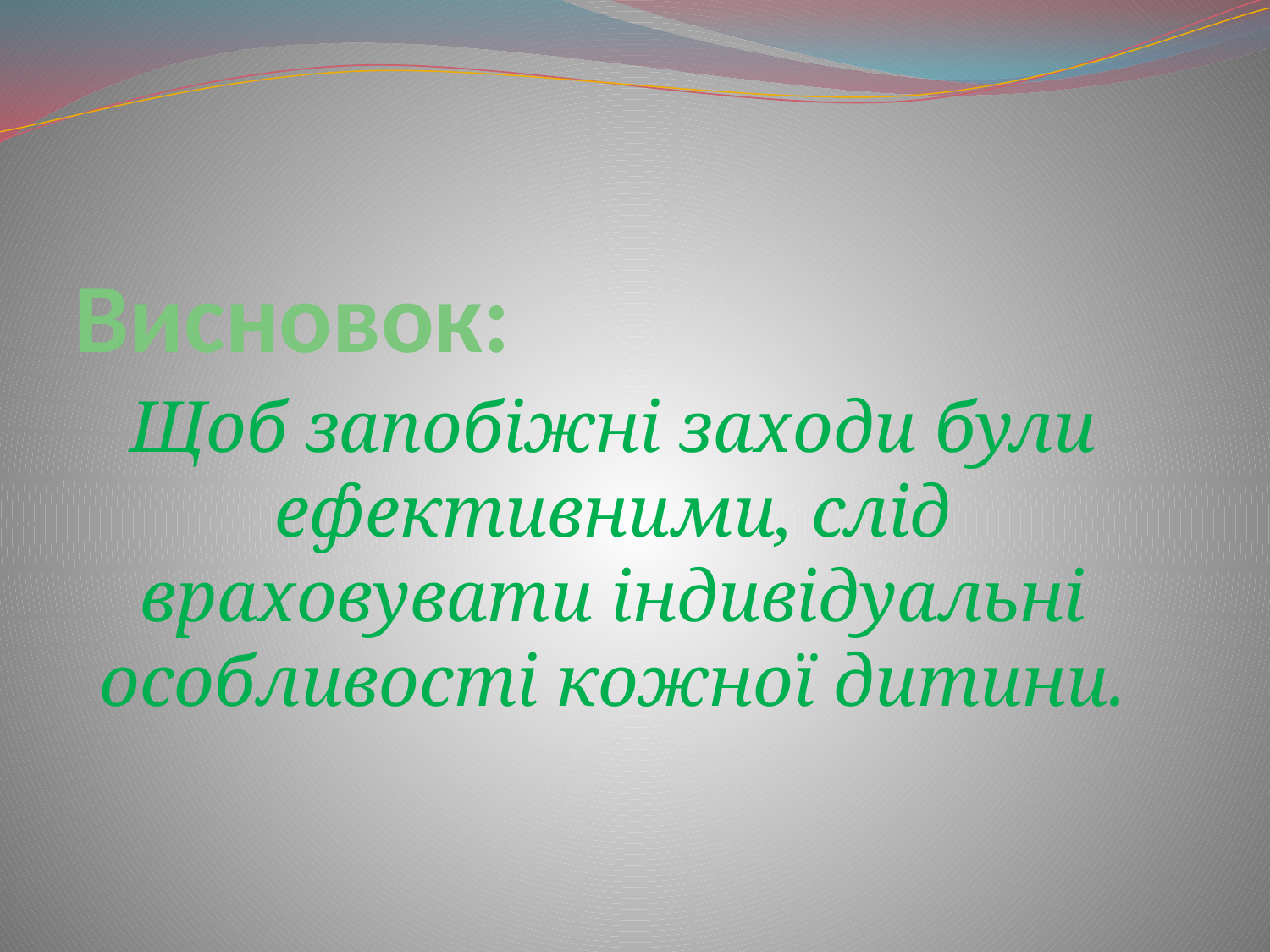

# Висновок:
Щоб запобіжні заходи були ефективними, слід враховувати індивідуальні особливості кожної дитини.